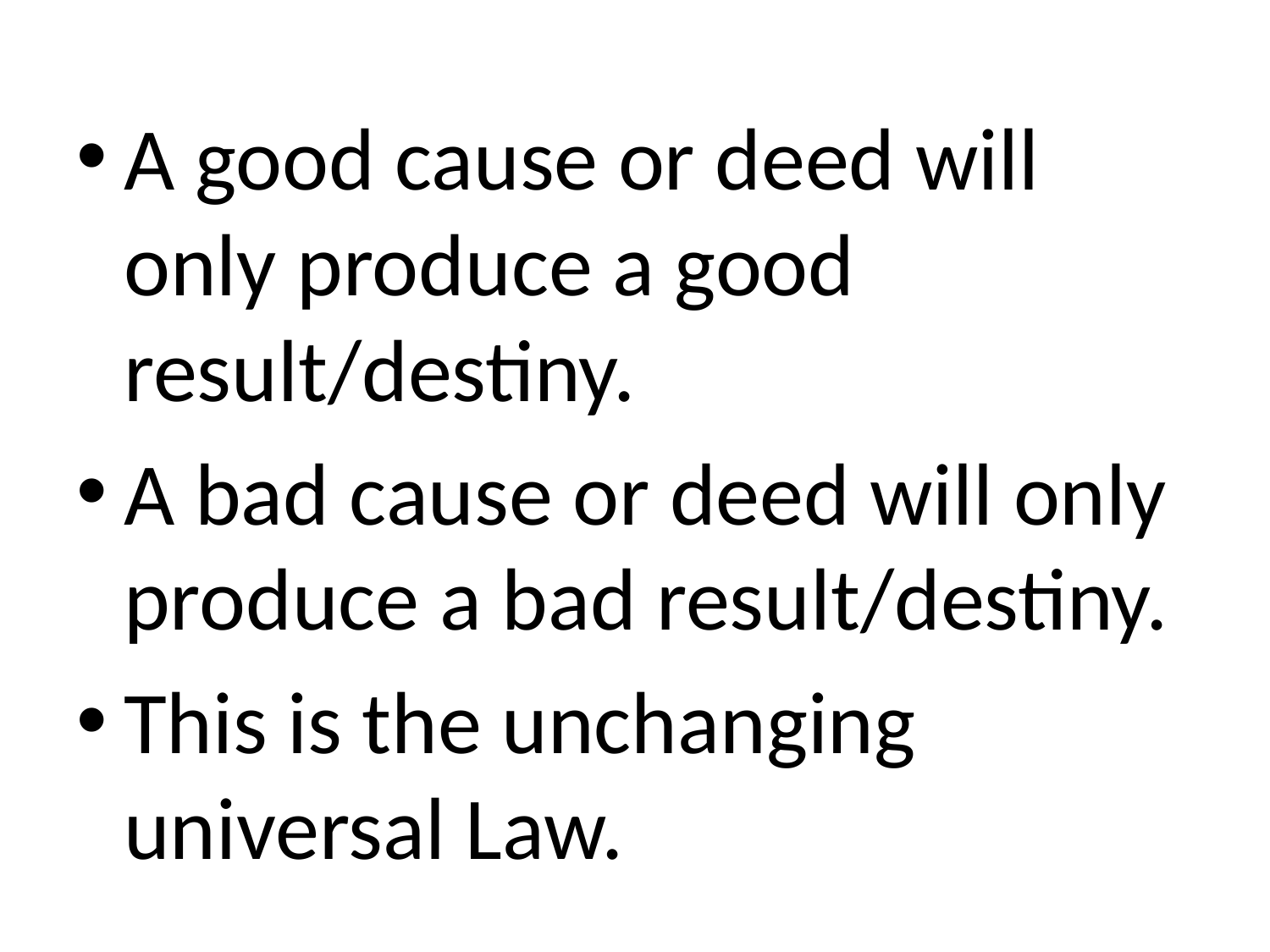

A good cause or deed will only produce a good result/destiny.
A bad cause or deed will only produce a bad result/destiny.
This is the unchanging universal Law.